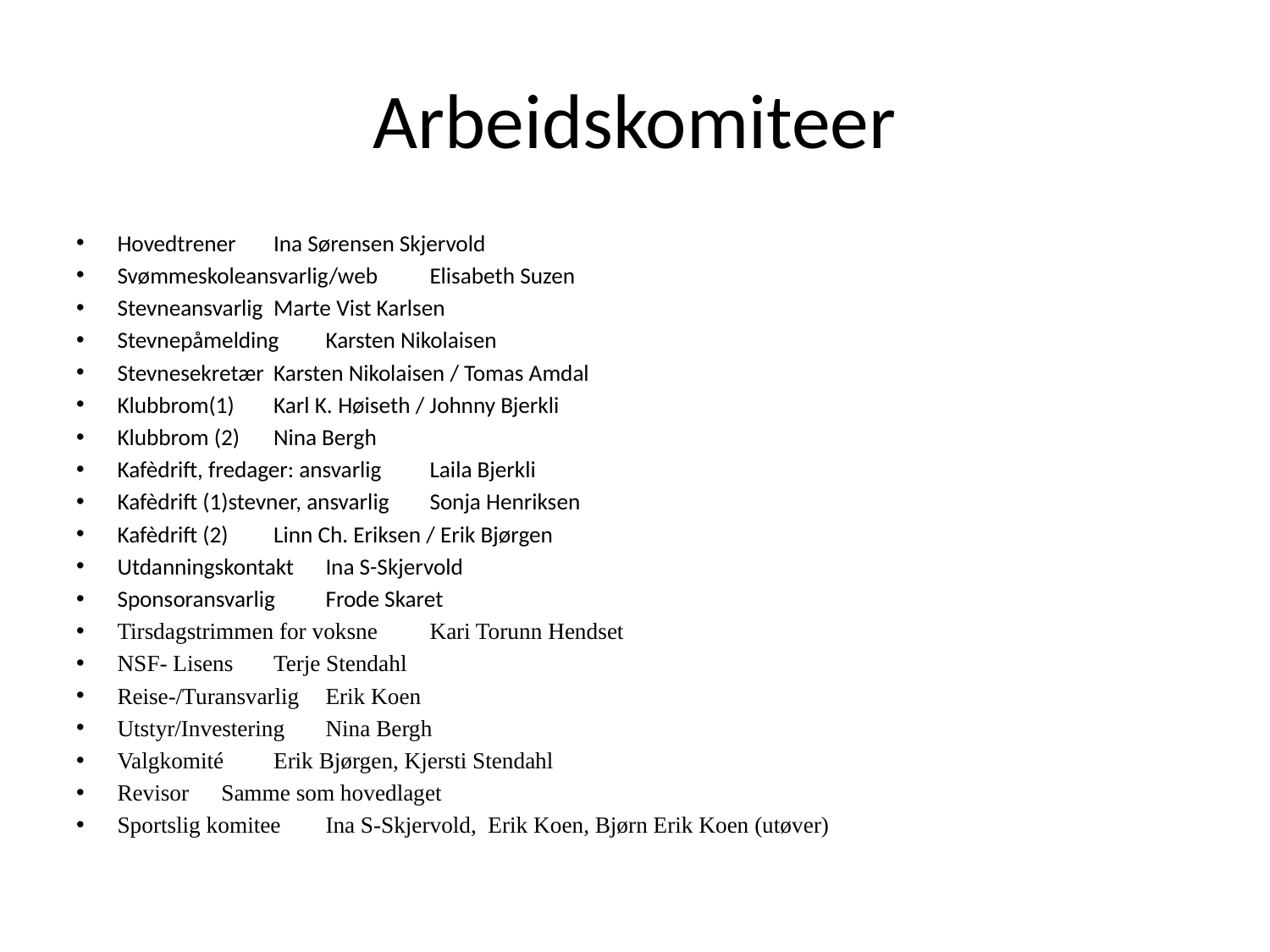

# Arbeidskomiteer
Hovedtrener		Ina Sørensen Skjervold
Svømmeskoleansvarlig/web	Elisabeth Suzen
Stevneansvarlig		Marte Vist Karlsen
Stevnepåmelding		Karsten Nikolaisen
Stevnesekretær		Karsten Nikolaisen / Tomas Amdal
Klubbrom(1)		Karl K. Høiseth / Johnny Bjerkli
Klubbrom (2)		Nina Bergh
Kafèdrift, fredager: ansvarlig	Laila Bjerkli
Kafèdrift (1)stevner, ansvarlig 	Sonja Henriksen
Kafèdrift (2)		Linn Ch. Eriksen / Erik Bjørgen
Utdanningskontakt		Ina S-Skjervold
Sponsoransvarlig		Frode Skaret
Tirsdagstrimmen for voksne	Kari Torunn Hendset
NSF- Lisens 		Terje Stendahl
Reise-/Turansvarlig 	Erik Koen
Utstyr/Investering		Nina Bergh
Valgkomité  		Erik Bjørgen, Kjersti Stendahl
Revisor 		Samme som hovedlaget
Sportslig komitee 		Ina S-Skjervold,  Erik Koen, Bjørn Erik Koen (utøver)